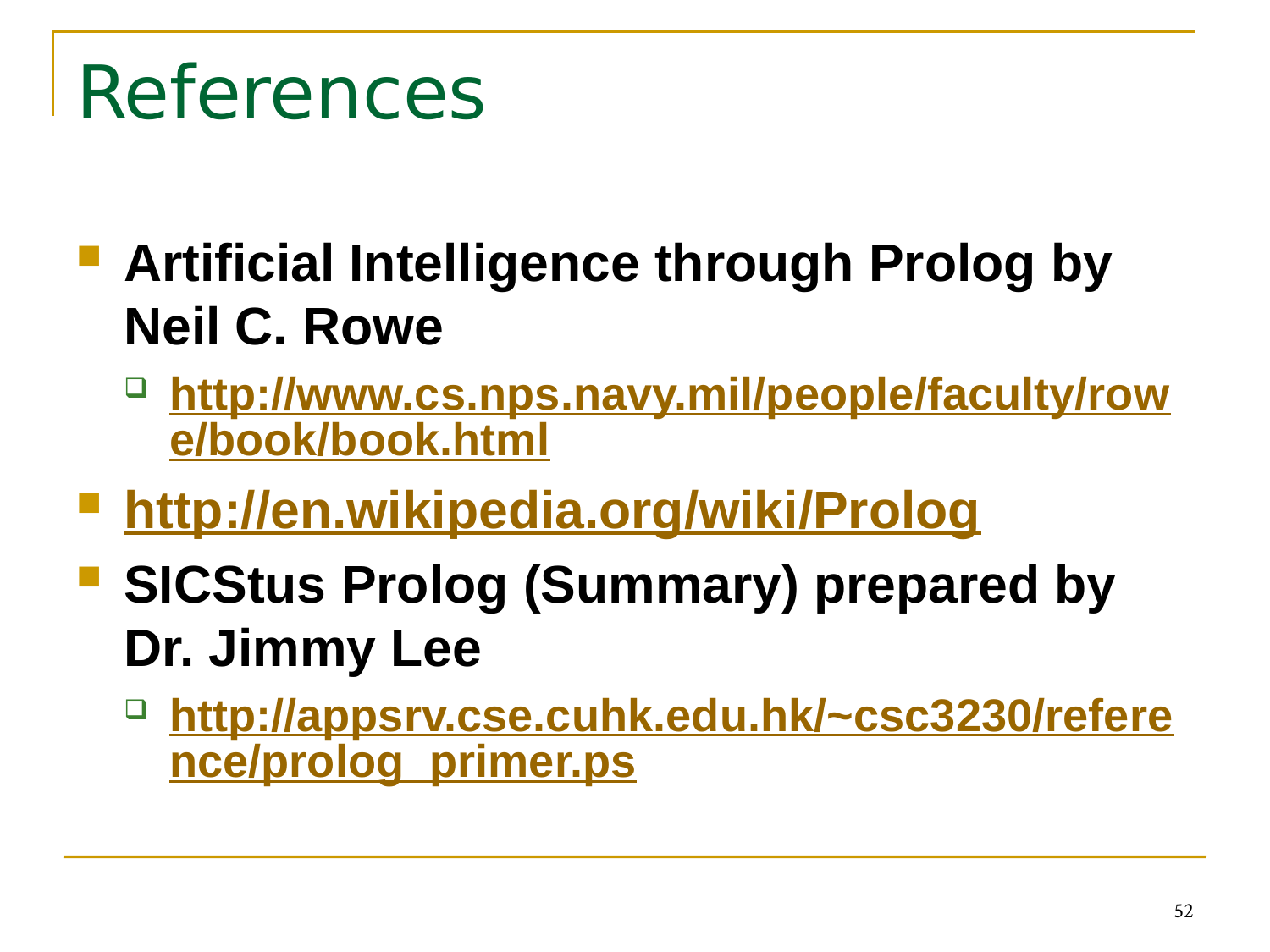

# References
Artificial Intelligence through Prolog by Neil C. Rowe
http://www.cs.nps.navy.mil/people/faculty/rowe/book/book.html
http://en.wikipedia.org/wiki/Prolog
SICStus Prolog (Summary) prepared by Dr. Jimmy Lee
http://appsrv.cse.cuhk.edu.hk/~csc3230/reference/prolog_primer.ps

52